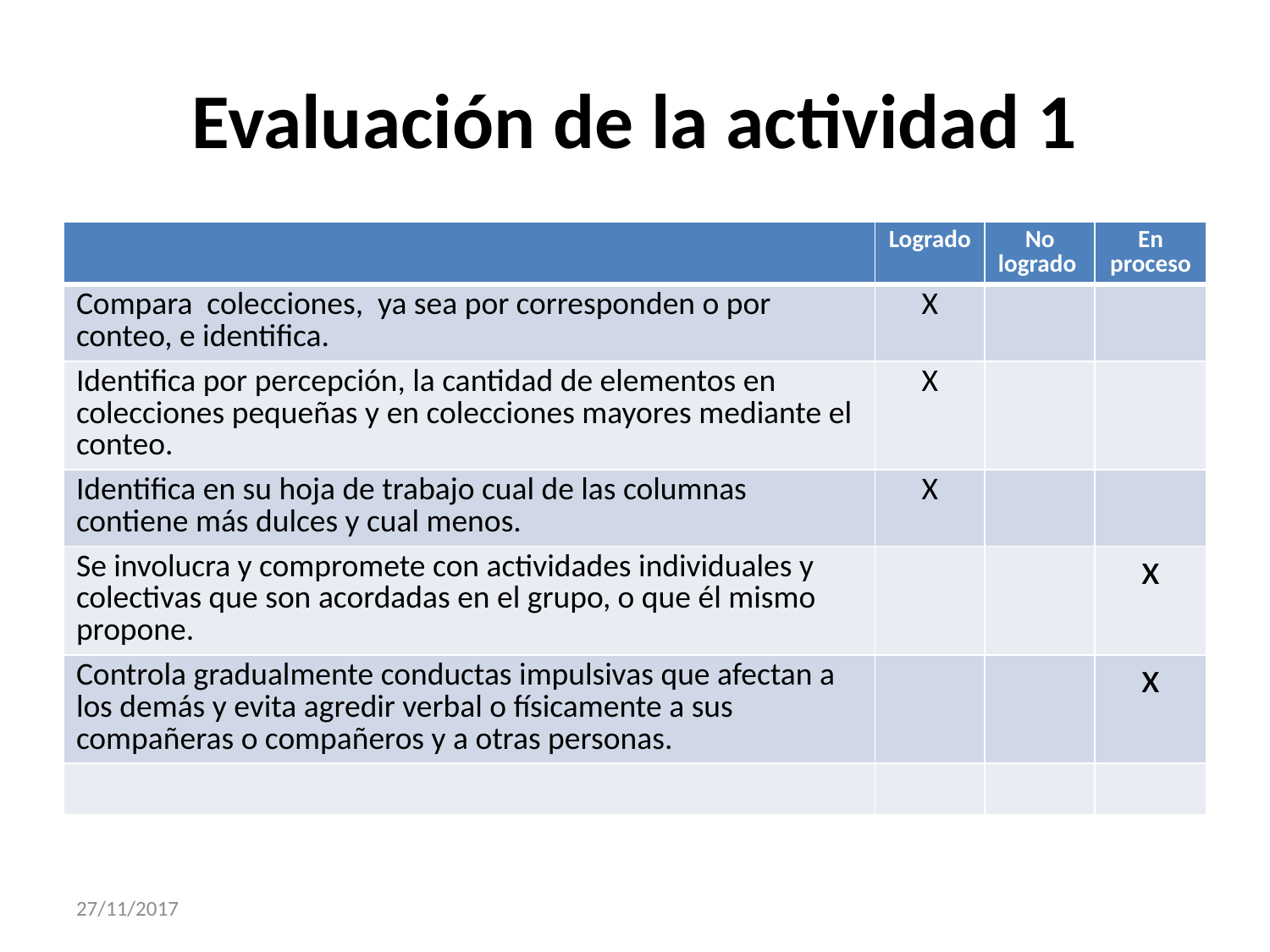

# Evaluación de la actividad 1
|  | Logrado | No logrado | En proceso |
| --- | --- | --- | --- |
| Compara colecciones, ya sea por corresponden o por conteo, e identifica. | X |  |  |
| Identifica por percepción, la cantidad de elementos en colecciones pequeñas y en colecciones mayores mediante el conteo. | X |  |  |
| Identifica en su hoja de trabajo cual de las columnas contiene más dulces y cual menos. | X |  |  |
| Se involucra y compromete con actividades individuales y colectivas que son acordadas en el grupo, o que él mismo propone. |  |  | x |
| Controla gradualmente conductas impulsivas que afectan a los demás y evita agredir verbal o físicamente a sus compañeras o compañeros y a otras personas. |  |  | x |
|  |  |  |  |
27/11/2017